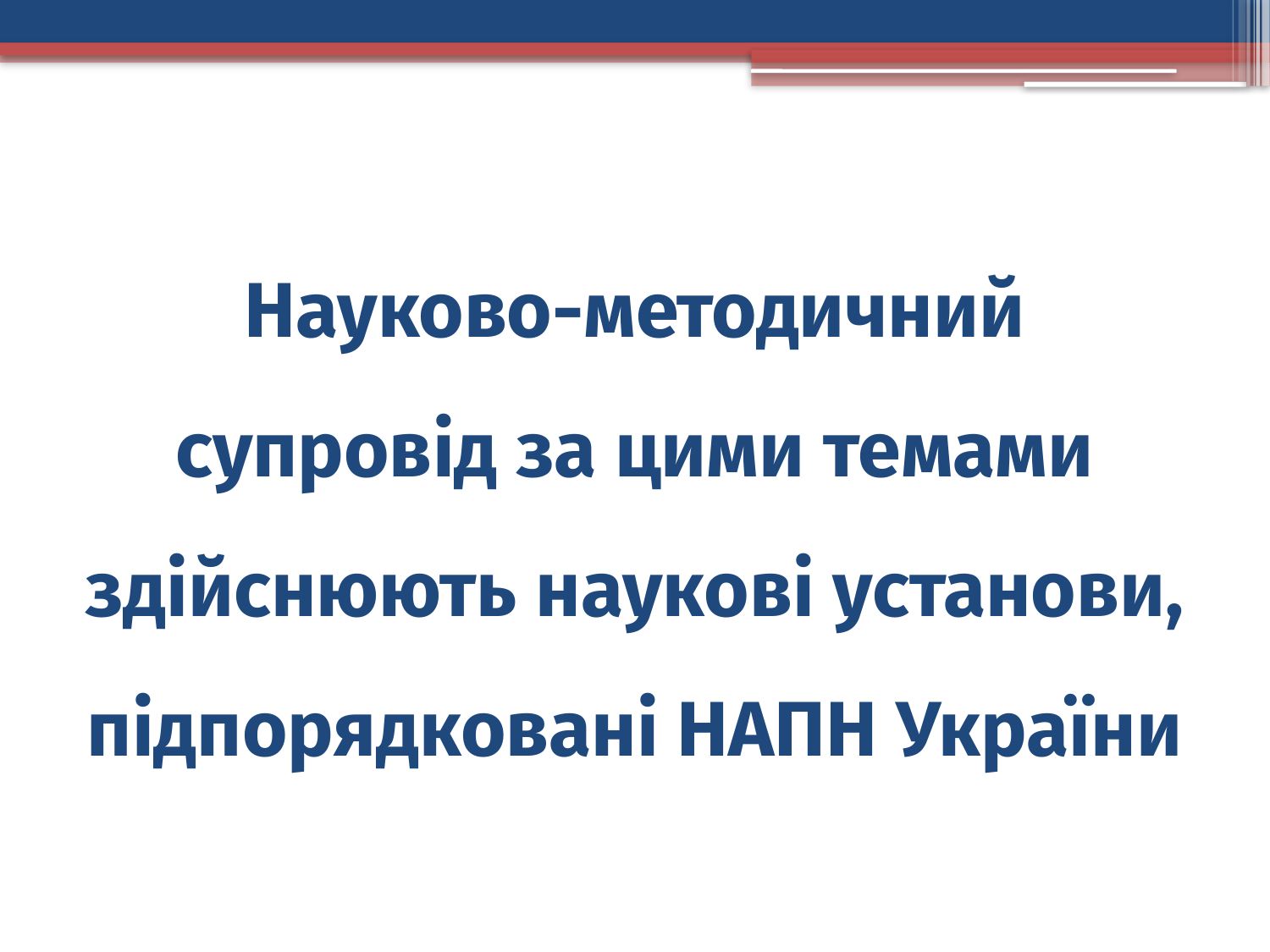

# Науково-методичний супровід за цими темами здійснюють наукові установи, підпорядковані НАПН України